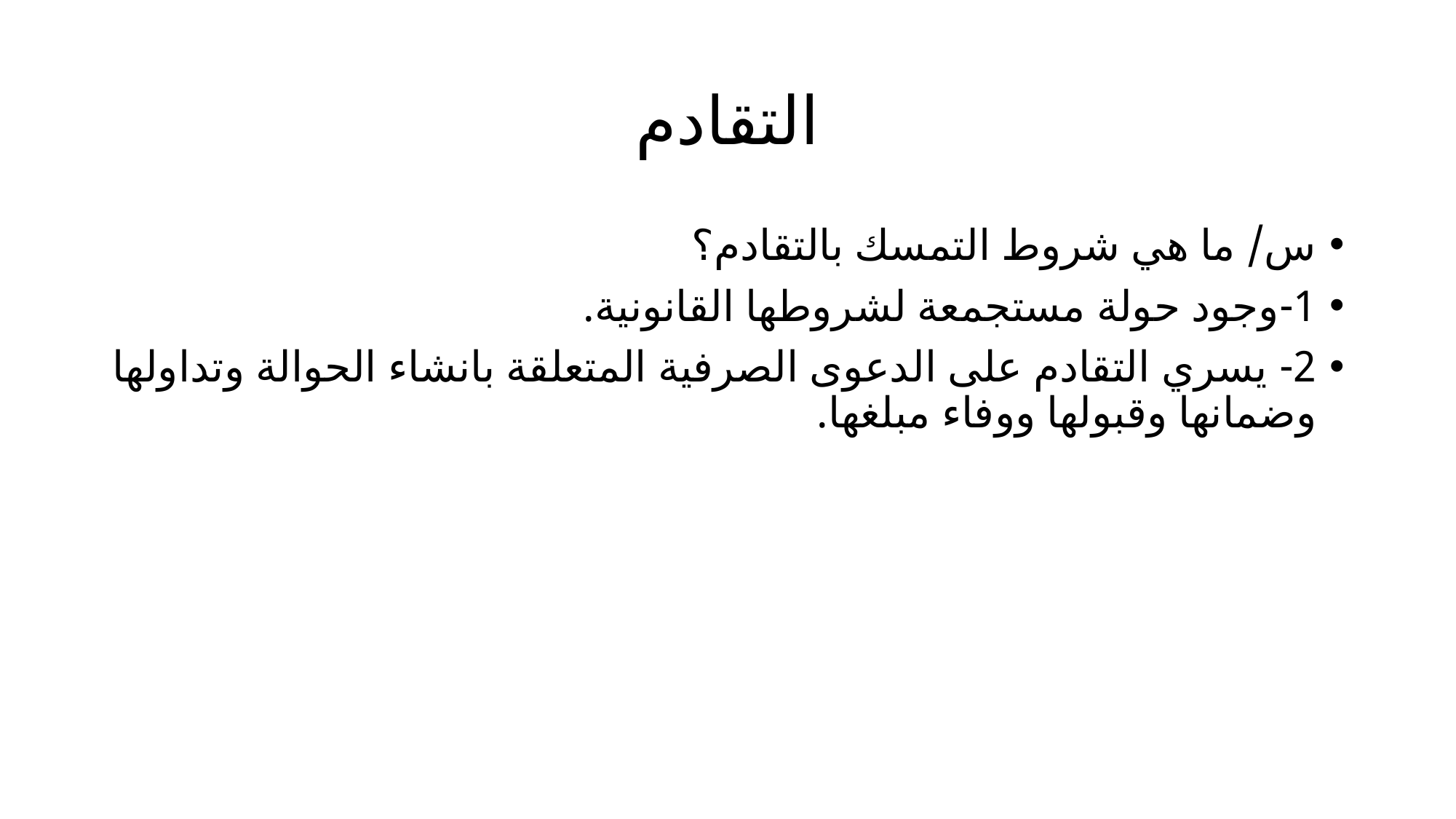

# التقادم
س/ ما هي شروط التمسك بالتقادم؟
1-وجود حولة مستجمعة لشروطها القانونية.
2- يسري التقادم على الدعوى الصرفية المتعلقة بانشاء الحوالة وتداولها وضمانها وقبولها ووفاء مبلغها.